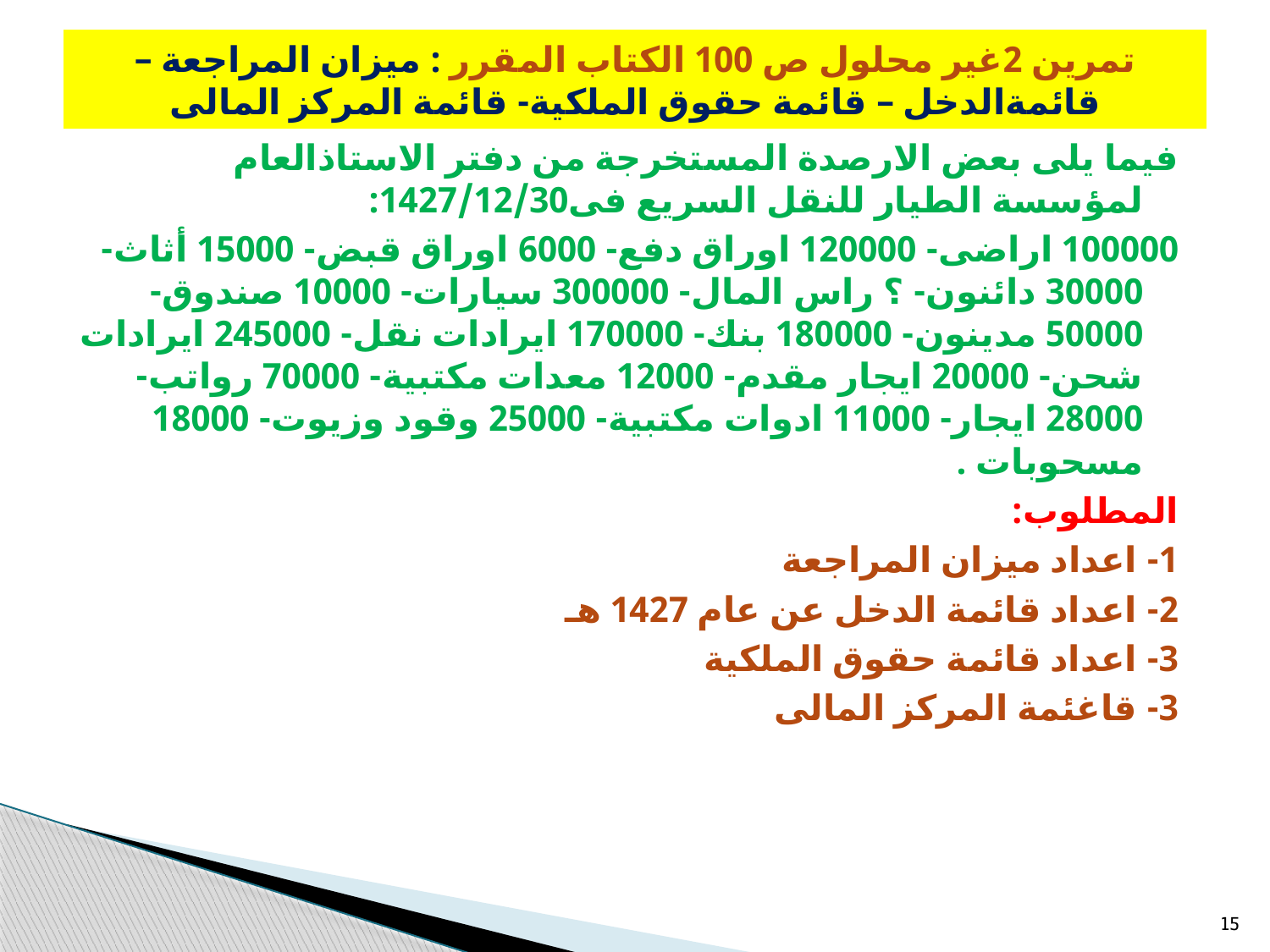

# تمرين 2غير محلول ص 100 الكتاب المقرر : ميزان المراجعة – قائمةالدخل – قائمة حقوق الملكية- قائمة المركز المالى
فيما يلى بعض الارصدة المستخرجة من دفتر الاستاذالعام لمؤسسة الطيار للنقل السريع فى1427/12/30:
100000 اراضى- 120000 اوراق دفع- 6000 اوراق قبض- 15000 أثاث- 30000 دائنون- ؟ راس المال- 300000 سيارات- 10000 صندوق- 50000 مدينون- 180000 بنك- 170000 ايرادات نقل- 245000 ايرادات شحن- 20000 ايجار مقدم- 12000 معدات مكتبية- 70000 رواتب- 28000 ايجار- 11000 ادوات مكتبية- 25000 وقود وزيوت- 18000 مسحوبات .
المطلوب:
	1- اعداد ميزان المراجعة
	2- اعداد قائمة الدخل عن عام 1427 هـ
	3- اعداد قائمة حقوق الملكية
	3- قاغئمة المركز المالى
15